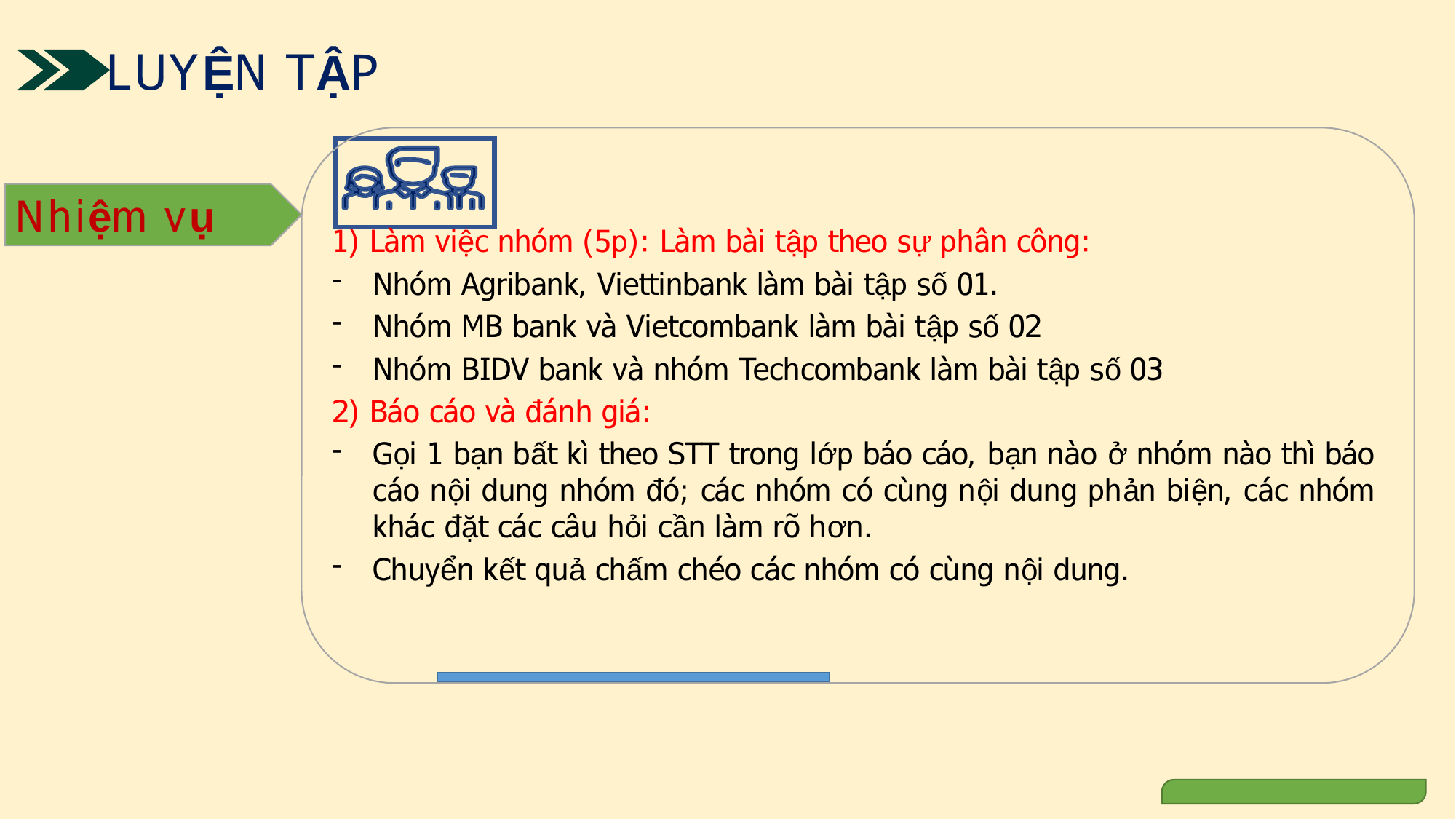

# LUYỆN TẬP

1) Làm việc nhóm (5p): Làm bài tập theo sự phân công:
Nhóm Agribank, Viettinbank làm bài tập số 01.
Nhóm MB bank và Vietcombank làm bài tập số 02
Nhóm BIDV bank và nhóm Techcombank làm bài tập số 03
2) Báo cáo và đánh giá:
Gọi 1 bạn bất kì theo STT trong lớp báo cáo, bạn nào ở nhóm nào thì báo cáo nội dung nhóm đó; các nhóm có cùng nội dung phản biện, các nhóm khác đặt các câu hỏi cần làm rõ hơn.
Chuyển kết quả chấm chéo các nhóm có cùng nội dung.

Nhiệm vụ